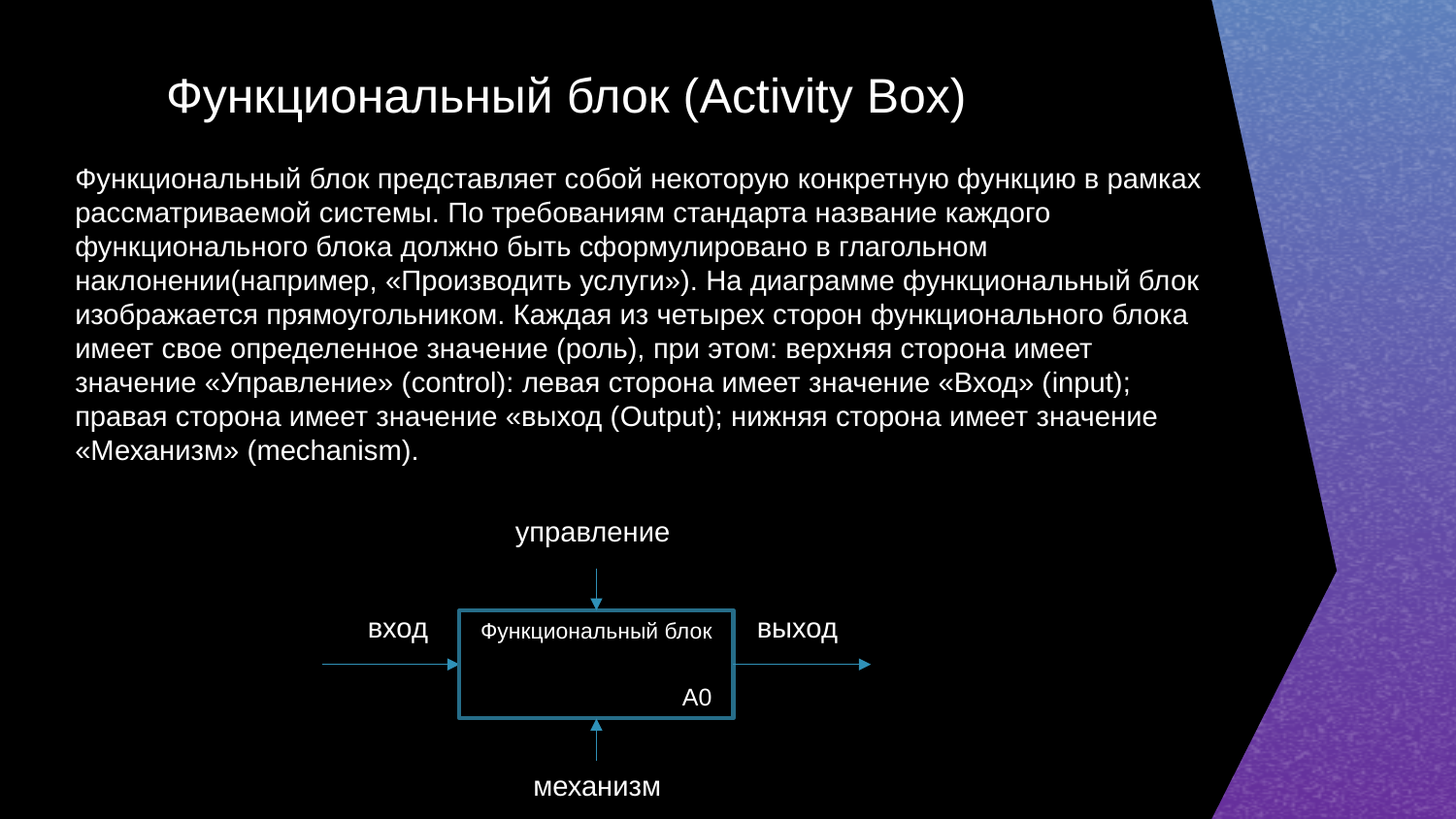

Функциональный блок (Activity Box)
Функциональный блок представляет собой некоторую конкретную функцию в рамках рассматриваемой системы. По требованиям стандарта название каждого функционального блока должно быть сформулировано в глагольном наклонении(например, «Производить услуги»). На диаграмме функциональный блок изображается прямоугольником. Каждая из четырех сторон функционального блока имеет свое определенное значение (роль), при этом: верхняя сторона имеет значение «Управление» (control): левая сторона имеет значение «Вход» (input); правая сторона имеет значение «выход (Output); нижняя сторона имеет значение «Механизм» (mechanism).
управление
вход
выход
Функциональный блок

	       А0
механизм